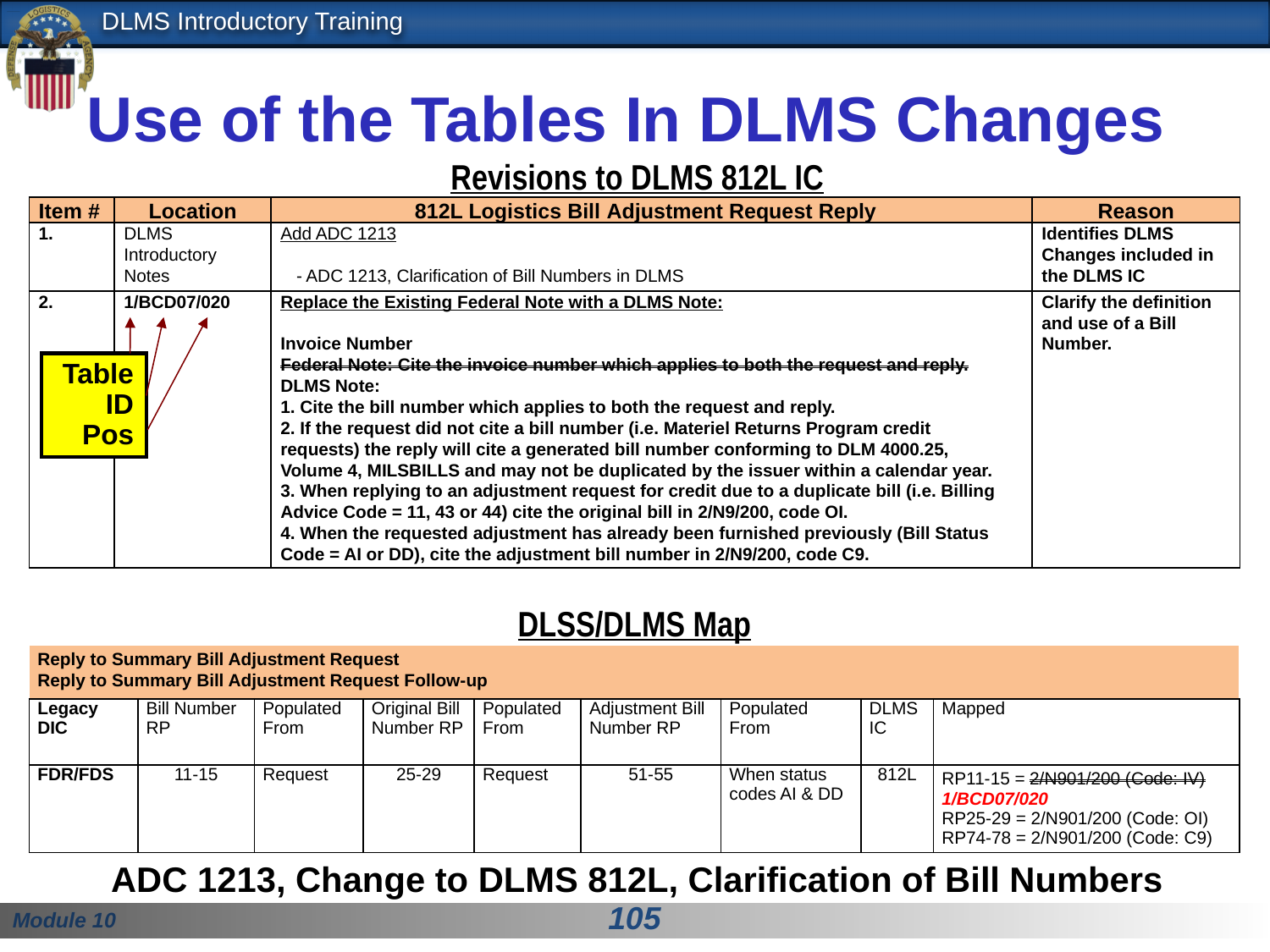

# Use of the Tables In DLMS Changes
Revisions to DLMS 812L IC
| Item # | Location | 812L Logistics Bill Adjustment Request Reply | Reason |
| --- | --- | --- | --- |
| 1. | DLMS Introductory Notes | Add ADC 1213   - ADC 1213, Clarification of Bill Numbers in DLMS | Identifies DLMS Changes included in the DLMS IC |
| 2. | 1/BCD07/020 | Replace the Existing Federal Note with a DLMS Note:   Invoice Number Federal Note: Cite the invoice number which applies to both the request and reply. DLMS Note: 1. Cite the bill number which applies to both the request and reply. 2. If the request did not cite a bill number (i.e. Materiel Returns Program credit requests) the reply will cite a generated bill number conforming to DLM 4000.25, Volume 4, MILSBILLS and may not be duplicated by the issuer within a calendar year. 3. When replying to an adjustment request for credit due to a duplicate bill (i.e. Billing Advice Code = 11, 43 or 44) cite the original bill in 2/N9/200, code OI. 4. When the requested adjustment has already been furnished previously (Bill Status Code = AI or DD), cite the adjustment bill number in 2/N9/200, code C9. | Clarify the definition and use of a Bill Number. |

Table
ID
Pos
DLSS/DLMS Map
| Reply to Summary Bill Adjustment Request Reply to Summary Bill Adjustment Request Follow-up |  |  |  |  |  |  |  |  |
| --- | --- | --- | --- | --- | --- | --- | --- | --- |
| Legacy DIC | Bill Number RP | Populated From | Original Bill Number RP | Populated From | Adjustment Bill Number RP | Populated From | DLMS IC | Mapped |
| FDR/FDS | 11-15 | Request | 25-29 | Request | 51-55 | When status codes AI & DD | 812L | RP11-15 = 2/N901/200 (Code: IV) 1/BCD07/020 RP25-29 = 2/N901/200 (Code: OI) RP74-78 = 2/N901/200 (Code: C9) |
ADC 1213, Change to DLMS 812L, Clarification of Bill Numbers